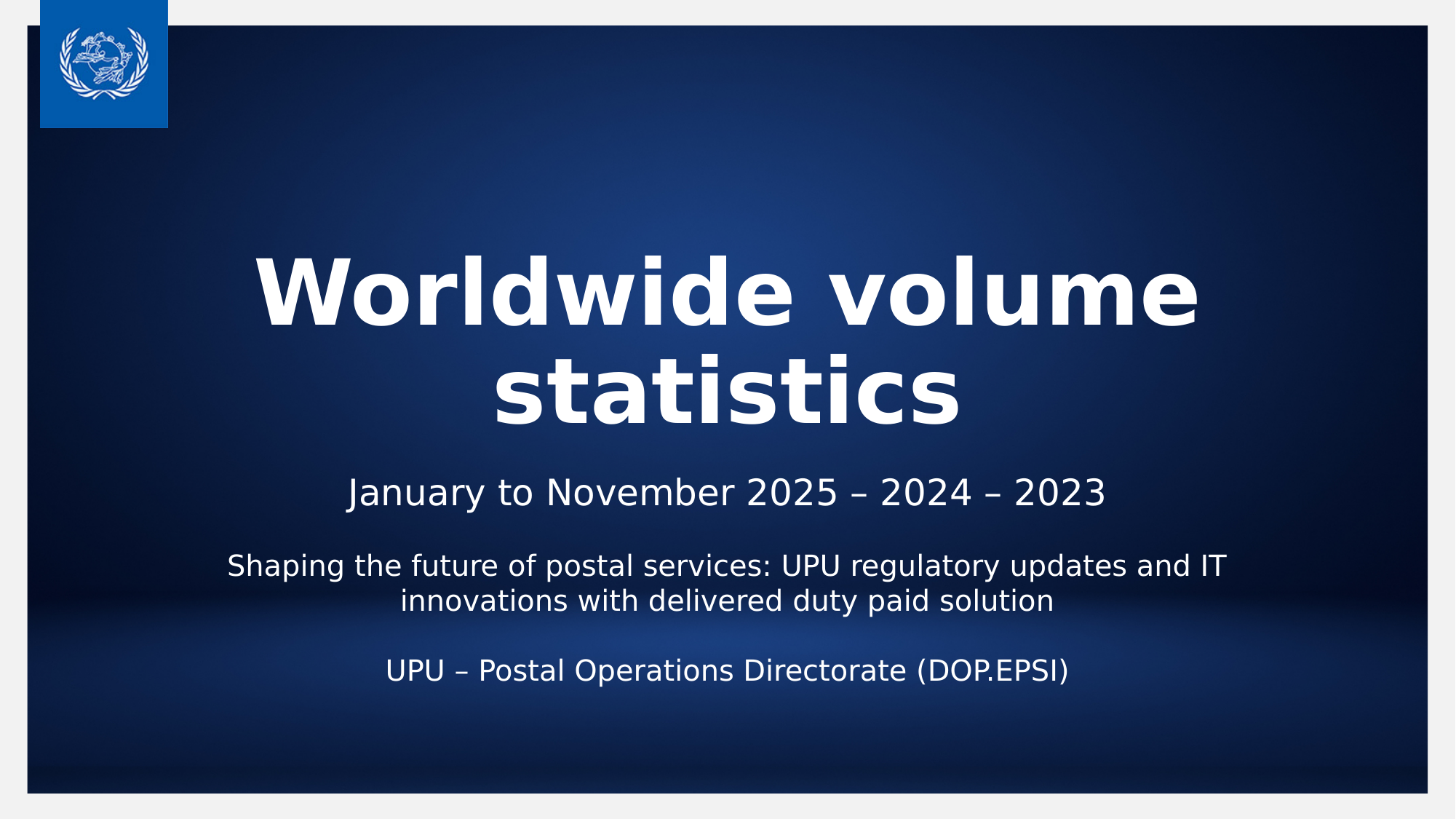

# Worldwide volume statistics
January to November 2025 – 2024 – 2023
Shaping the future of postal services: UPU regulatory updates and IT innovations with delivered duty paid solution

UPU – Postal Operations Directorate (DOP.EPSI)